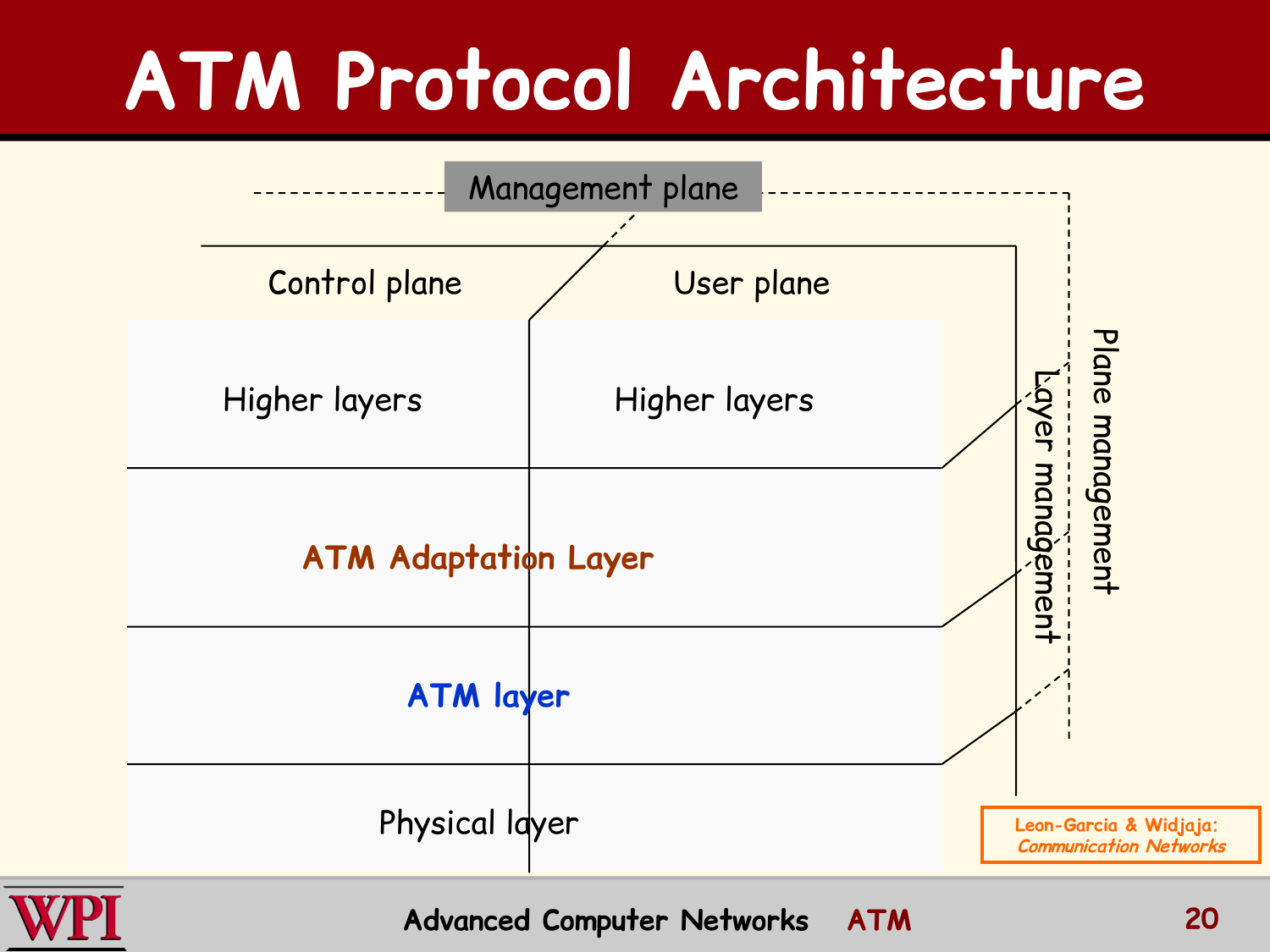

ATM Protocol Architecture
Management plane

Plane management

Control plane
User plane
Layer management

Higher layers
Higher layers

ATM Adaptation Layer

ATM layer

Physical layer
Leon-Garcia & Widjaja:
Communication Networks
20
Advanced Computer Networks   ATM